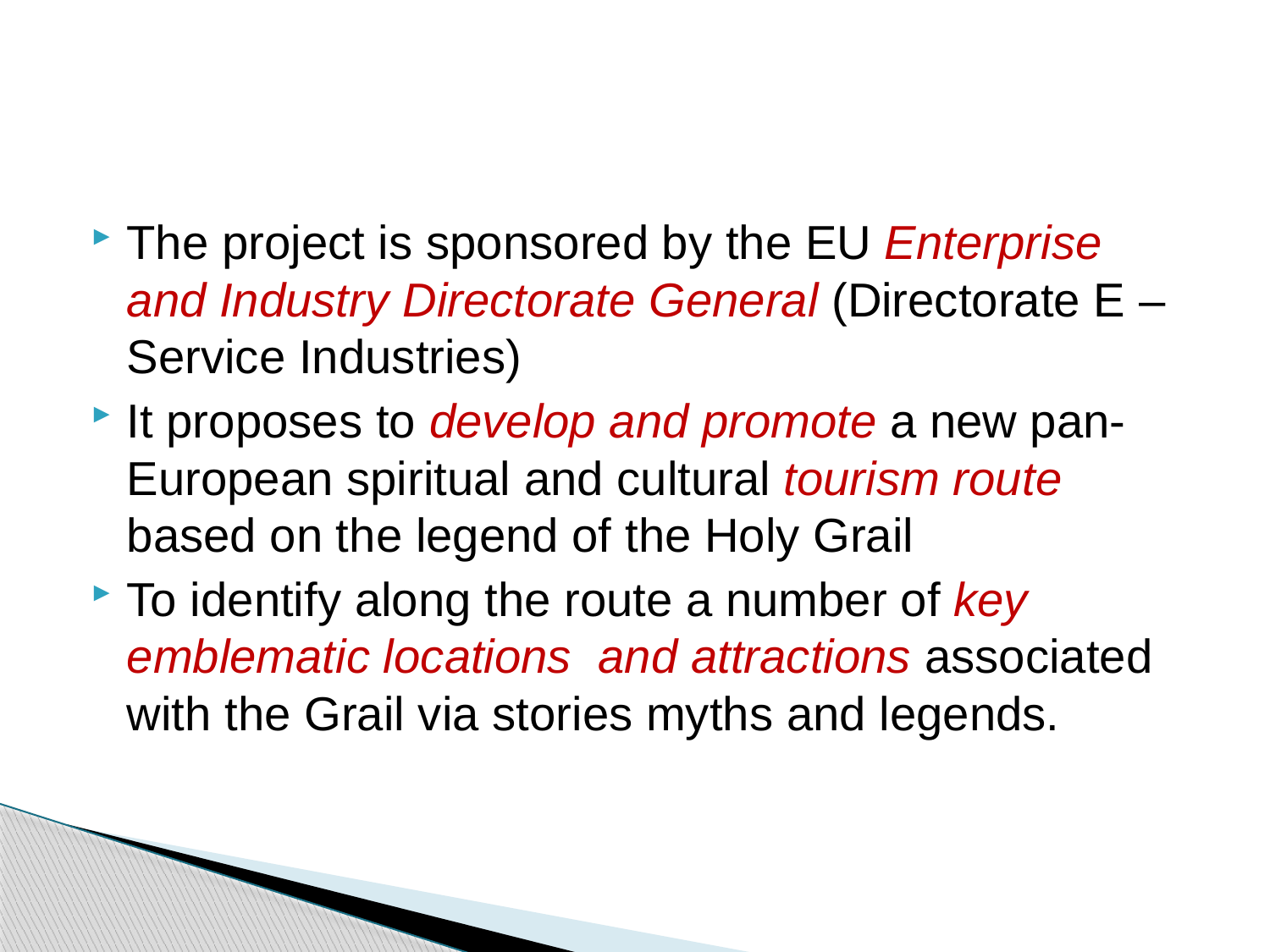

#
The project is sponsored by the EU Enterprise and Industry Directorate General (Directorate E – Service Industries)
It proposes to develop and promote a new pan-European spiritual and cultural tourism route based on the legend of the Holy Grail
To identify along the route a number of key emblematic locations  and attractions associated with the Grail via stories myths and legends.